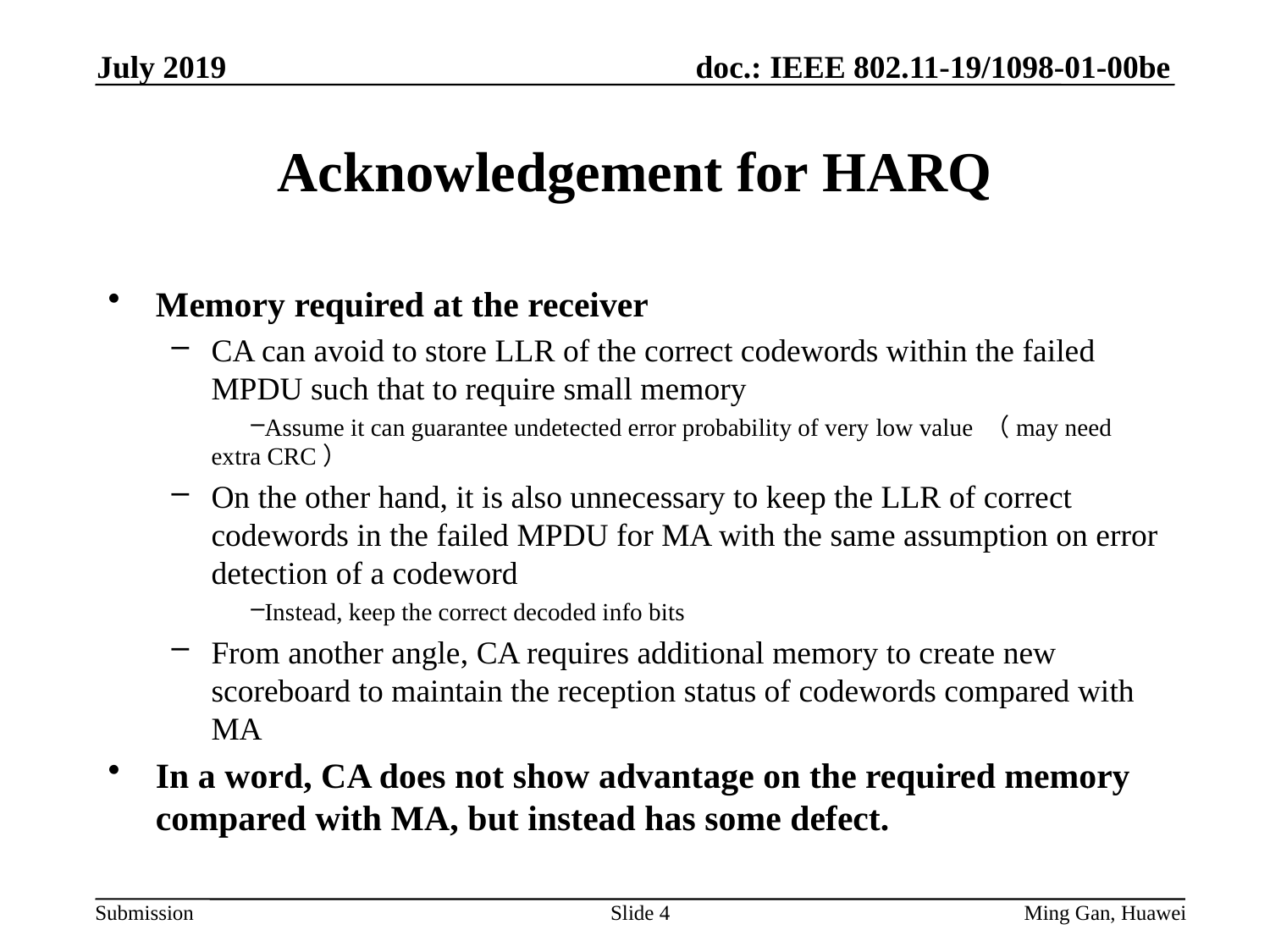

July 2019
# Acknowledgement for HARQ
Memory required at the receiver
CA can avoid to store LLR of the correct codewords within the failed MPDU such that to require small memory
Assume it can guarantee undetected error probability of very low value （may need extra CRC）
On the other hand, it is also unnecessary to keep the LLR of correct codewords in the failed MPDU for MA with the same assumption on error detection of a codeword
Instead, keep the correct decoded info bits
From another angle, CA requires additional memory to create new scoreboard to maintain the reception status of codewords compared with MA
In a word, CA does not show advantage on the required memory compared with MA, but instead has some defect.

Slide 4
Ming Gan, Huawei